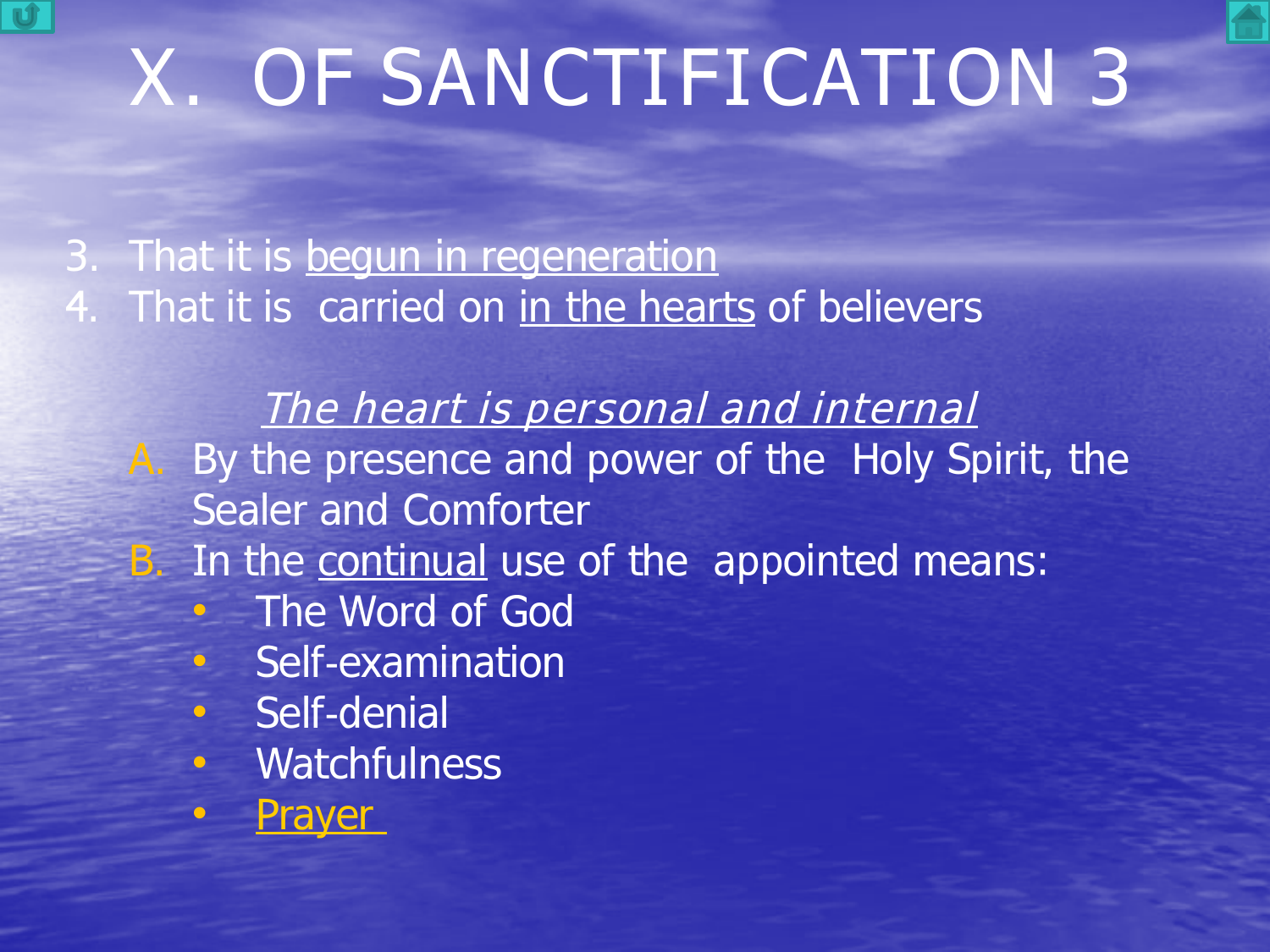

# X.  OF SANCTIFICATION 3

That it is begun in regeneration
That it is  carried on in the hearts of believers

The heart is personal and internal
By the presence and power of the  Holy Spirit, the Sealer and Comforter
In the continual use of the  appointed means:
The Word of God
Self‑examination
Self‑denial
Watchfulness
Prayer